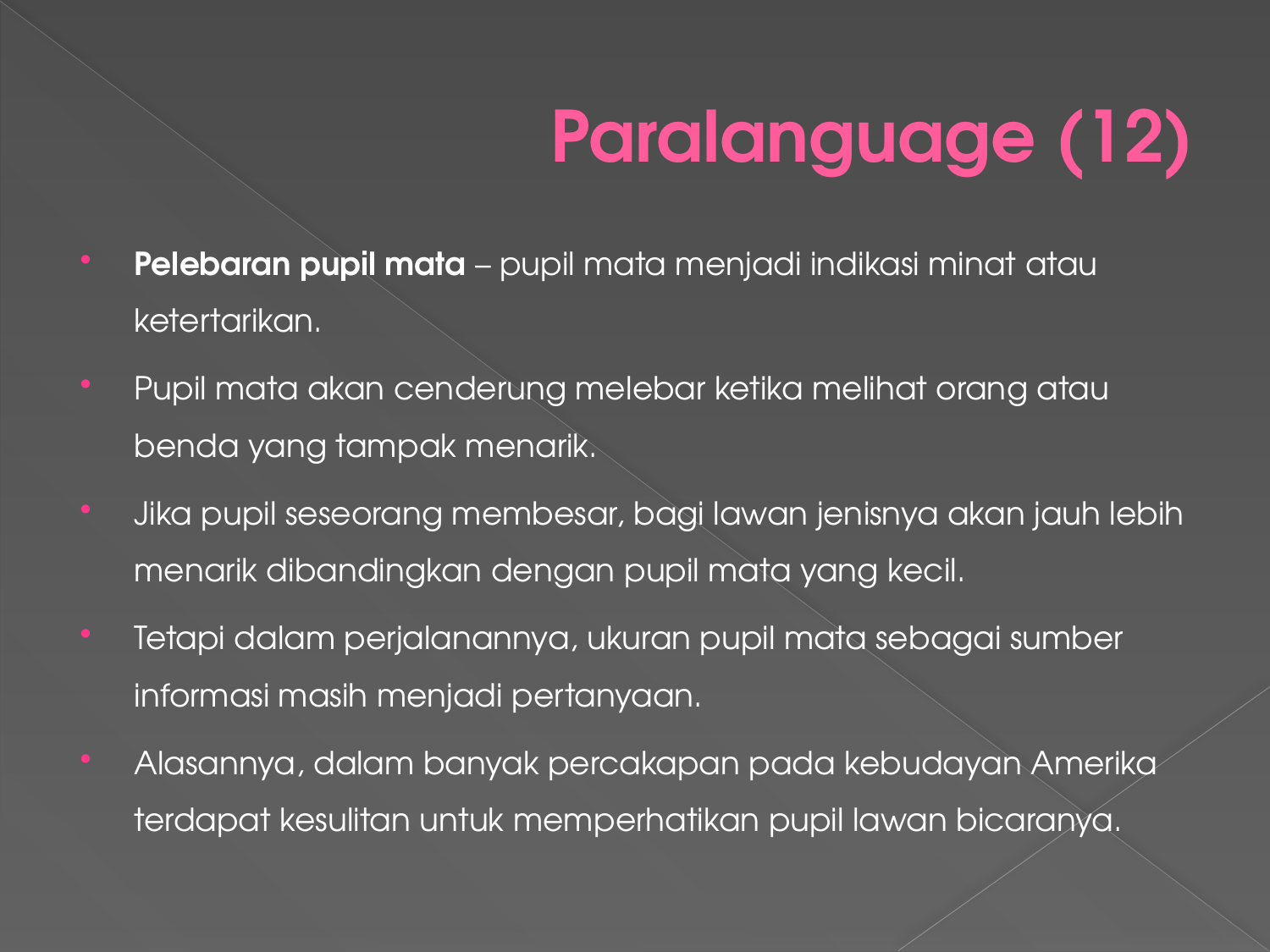

# Paralanguage (12)
Pelebaran pupil mata – pupil mata menjadi indikasi minat atau ketertarikan.
Pupil mata akan cenderung melebar ketika melihat orang atau benda yang tampak menarik.
Jika pupil seseorang membesar, bagi lawan jenisnya akan jauh lebih menarik dibandingkan dengan pupil mata yang kecil.
Tetapi dalam perjalanannya, ukuran pupil mata sebagai sumber informasi masih menjadi pertanyaan.
Alasannya, dalam banyak percakapan pada kebudayan Amerika terdapat kesulitan untuk memperhatikan pupil lawan bicaranya.